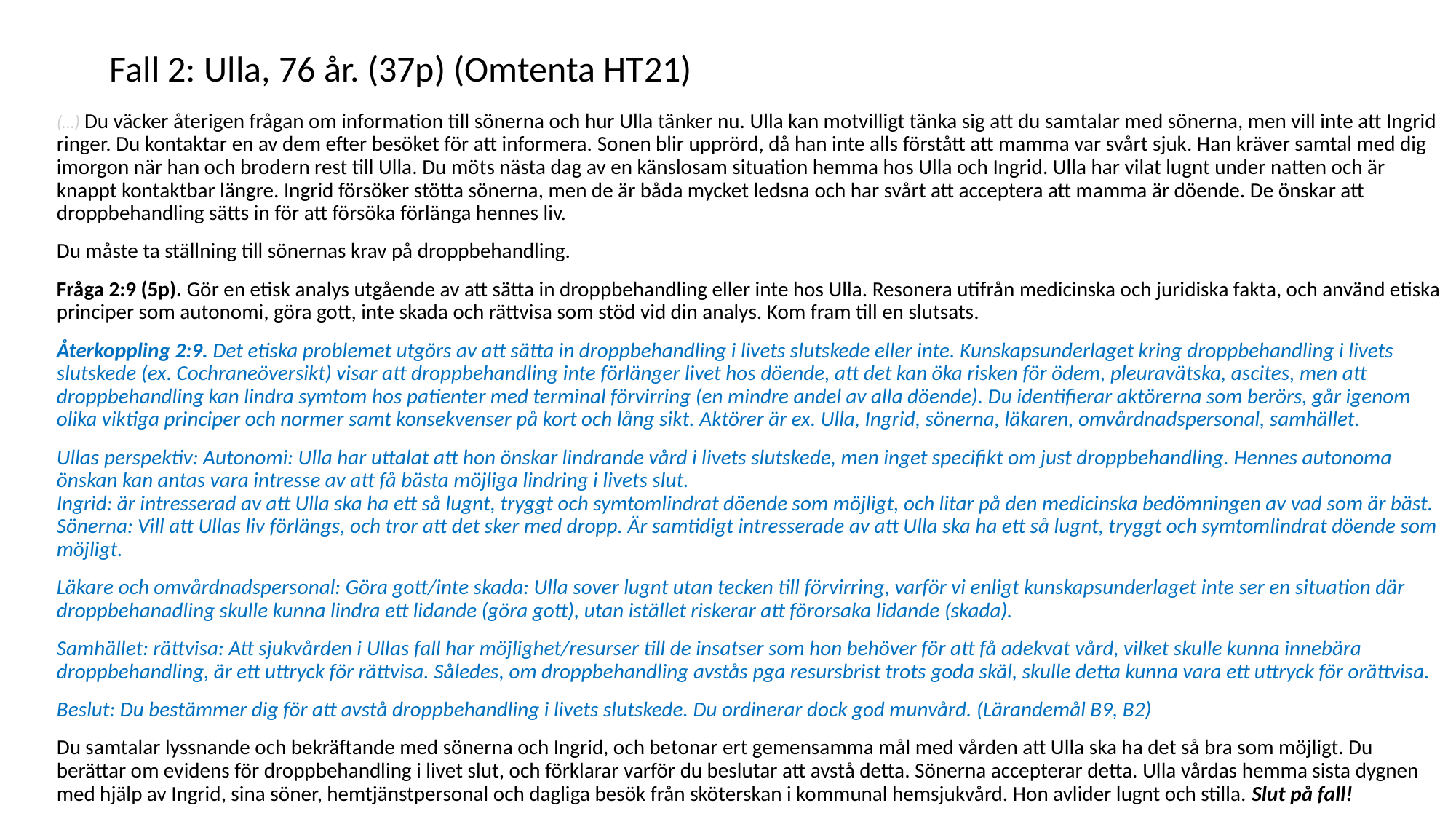

# Fall 2: Ulla, 76 år. (37p) (Omtenta HT21)
(…) Du väcker återigen frågan om information till sönerna och hur Ulla tänker nu. Ulla kan motvilligt tänka sig att du samtalar med sönerna, men vill inte att Ingrid ringer. Du kontaktar en av dem efter besöket för att informera. Sonen blir upprörd, då han inte alls förstått att mamma var svårt sjuk. Han kräver samtal med dig imorgon när han och brodern rest till Ulla. Du möts nästa dag av en känslosam situation hemma hos Ulla och Ingrid. Ulla har vilat lugnt under natten och är knappt kontaktbar längre. Ingrid försöker stötta sönerna, men de är båda mycket ledsna och har svårt att acceptera att mamma är döende. De önskar att droppbehandling sätts in för att försöka förlänga hennes liv.
Du måste ta ställning till sönernas krav på droppbehandling.
Fråga 2:9 (5p). Gör en etisk analys utgående av att sätta in droppbehandling eller inte hos Ulla. Resonera utifrån medicinska och juridiska fakta, och använd etiska principer som autonomi, göra gott, inte skada och rättvisa som stöd vid din analys. Kom fram till en slutsats.
Återkoppling 2:9. Det etiska problemet utgörs av att sätta in droppbehandling i livets slutskede eller inte. Kunskapsunderlaget kring droppbehandling i livets slutskede (ex. Cochraneöversikt) visar att droppbehandling inte förlänger livet hos döende, att det kan öka risken för ödem, pleuravätska, ascites, men att droppbehandling kan lindra symtom hos patienter med terminal förvirring (en mindre andel av alla döende). Du identifierar aktörerna som berörs, går igenom olika viktiga principer och normer samt konsekvenser på kort och lång sikt. Aktörer är ex. Ulla, Ingrid, sönerna, läkaren, omvårdnadspersonal, samhället.
Ullas perspektiv: Autonomi: Ulla har uttalat att hon önskar lindrande vård i livets slutskede, men inget specifikt om just droppbehandling. Hennes autonoma önskan kan antas vara intresse av att få bästa möjliga lindring i livets slut.
Ingrid: är intresserad av att Ulla ska ha ett så lugnt, tryggt och symtomlindrat döende som möjligt, och litar på den medicinska bedömningen av vad som är bäst.
Sönerna: Vill att Ullas liv förlängs, och tror att det sker med dropp. Är samtidigt intresserade av att Ulla ska ha ett så lugnt, tryggt och symtomlindrat döende som möjligt.
Läkare och omvårdnadspersonal: Göra gott/inte skada: Ulla sover lugnt utan tecken till förvirring, varför vi enligt kunskapsunderlaget inte ser en situation där droppbehanadling skulle kunna lindra ett lidande (göra gott), utan istället riskerar att förorsaka lidande (skada).
Samhället: rättvisa: Att sjukvården i Ullas fall har möjlighet/resurser till de insatser som hon behöver för att få adekvat vård, vilket skulle kunna innebära droppbehandling, är ett uttryck för rättvisa. Således, om droppbehandling avstås pga resursbrist trots goda skäl, skulle detta kunna vara ett uttryck för orättvisa.
Beslut: Du bestämmer dig för att avstå droppbehandling i livets slutskede. Du ordinerar dock god munvård. (Lärandemål B9, B2)
Du samtalar lyssnande och bekräftande med sönerna och Ingrid, och betonar ert gemensamma mål med vården att Ulla ska ha det så bra som möjligt. Du berättar om evidens för droppbehandling i livet slut, och förklarar varför du beslutar att avstå detta. Sönerna accepterar detta. Ulla vårdas hemma sista dygnen med hjälp av Ingrid, sina söner, hemtjänstpersonal och dagliga besök från sköterskan i kommunal hemsjukvård. Hon avlider lugnt och stilla. Slut på fall!